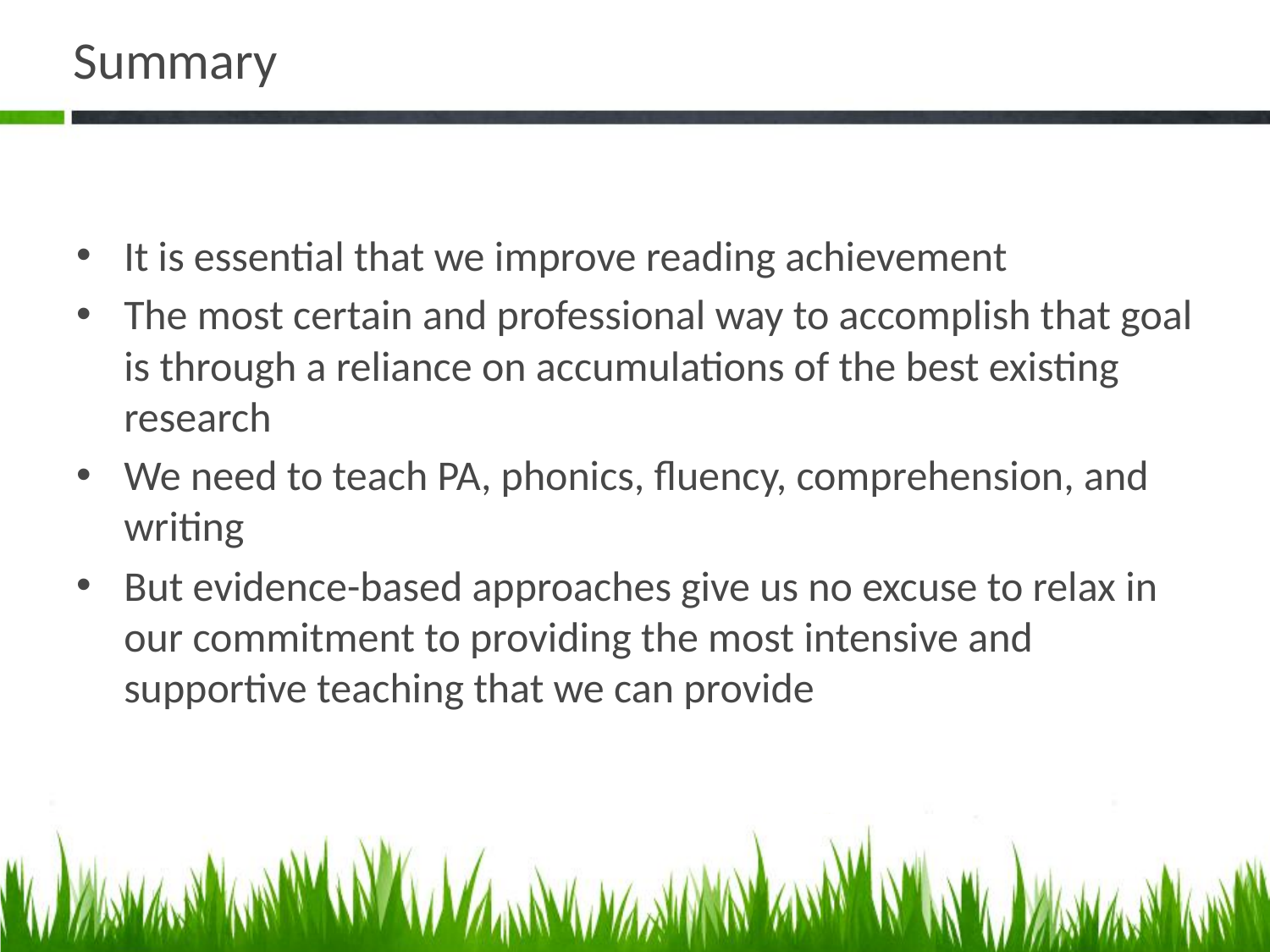

# Summary
It is essential that we improve reading achievement
The most certain and professional way to accomplish that goal is through a reliance on accumulations of the best existing research
We need to teach PA, phonics, fluency, comprehension, and writing
But evidence-based approaches give us no excuse to relax in our commitment to providing the most intensive and supportive teaching that we can provide